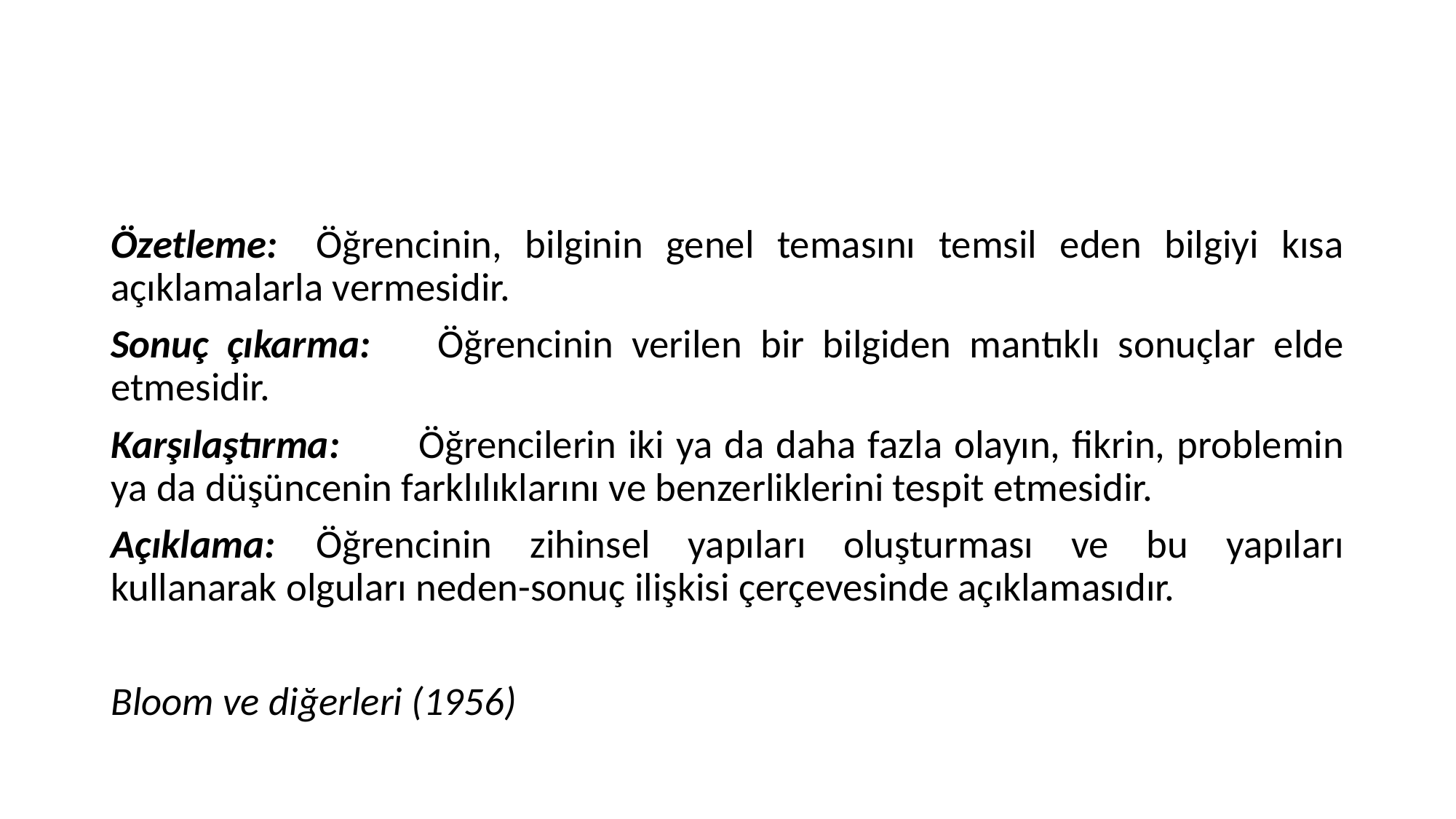

#
Özetleme:	Öğrencinin, bilginin genel temasını temsil eden bilgiyi kısa açıklamalarla vermesidir.
Sonuç çıkarma: 	Öğrencinin verilen bir bilgiden mantıklı sonuçlar elde etmesidir.
Karşılaştırma:	Öğrencilerin iki ya da daha fazla olayın, fikrin, problemin ya da düşüncenin farklılıklarını ve benzerliklerini tespit etmesidir.
Açıklama:	Öğrencinin zihinsel yapıları oluşturması ve bu yapıları kullanarak olguları neden-sonuç ilişkisi çerçevesinde açıklamasıdır.

Bloom ve diğerleri (1956)